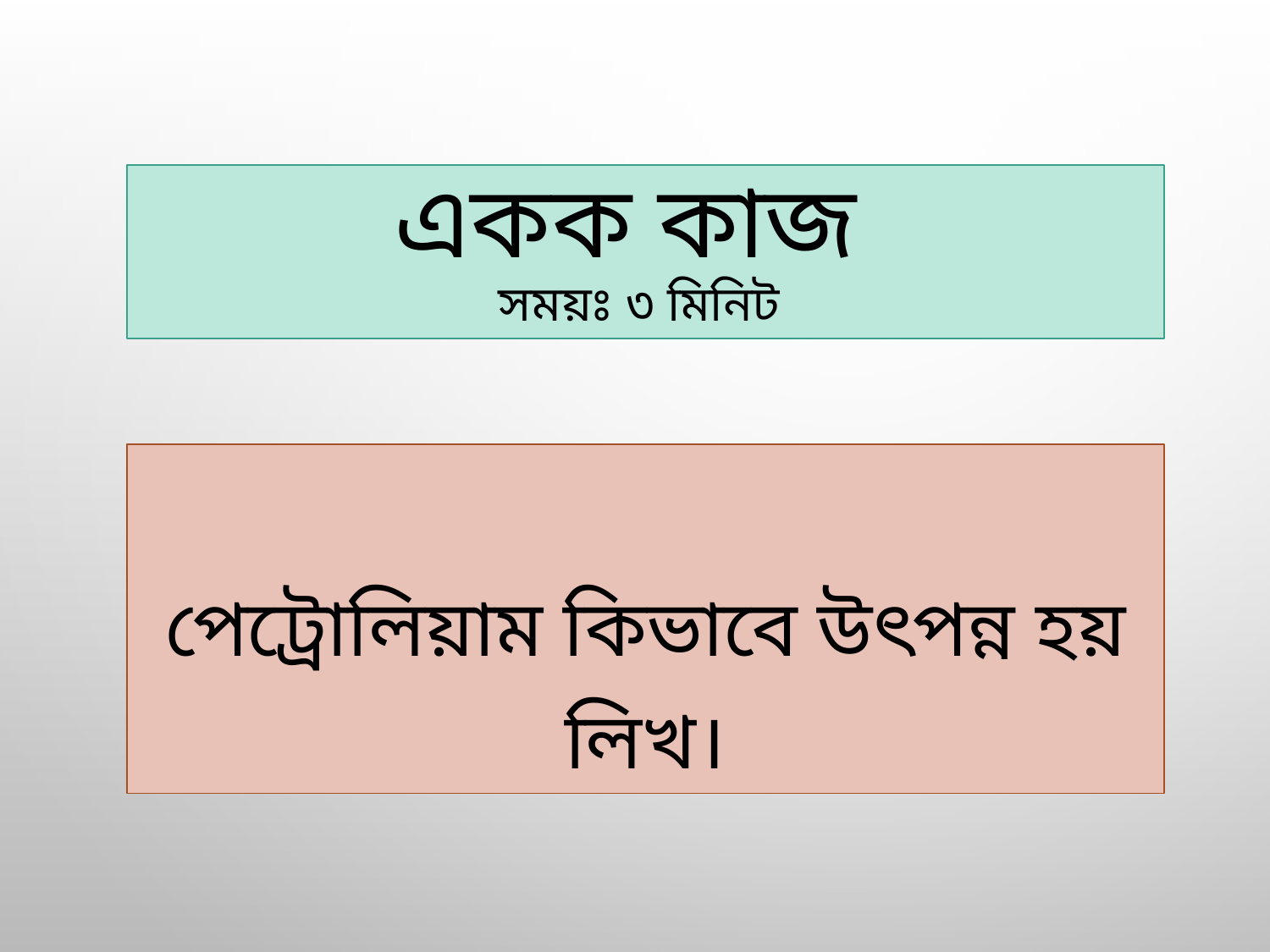

# একক কাজ সময়ঃ ৩ মিনিট

পেট্রোলিয়াম কিভাবে উৎপন্ন হয় লিখ।